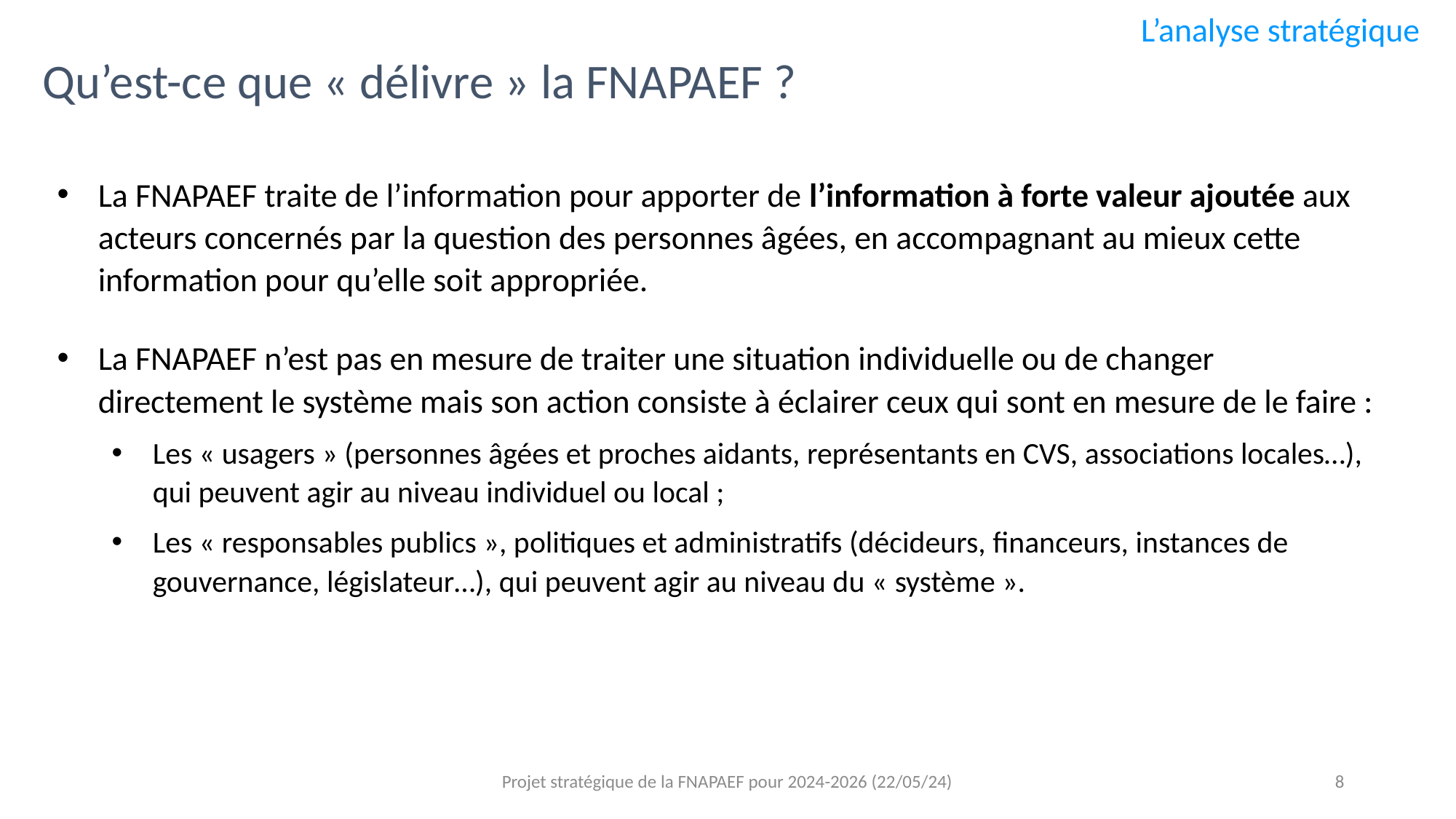

L’analyse stratégique
Qu’est-ce que « délivre » la FNAPAEF ?
La FNAPAEF traite de l’information pour apporter de l’information à forte valeur ajoutée aux acteurs concernés par la question des personnes âgées, en accompagnant au mieux cette information pour qu’elle soit appropriée.
La FNAPAEF n’est pas en mesure de traiter une situation individuelle ou de changer directement le système mais son action consiste à éclairer ceux qui sont en mesure de le faire :
Les « usagers » (personnes âgées et proches aidants, représentants en CVS, associations locales…), qui peuvent agir au niveau individuel ou local ;
Les « responsables publics », politiques et administratifs (décideurs, financeurs, instances de gouvernance, législateur…), qui peuvent agir au niveau du « système ».
Projet stratégique de la FNAPAEF pour 2024-2026 (22/05/24)
8